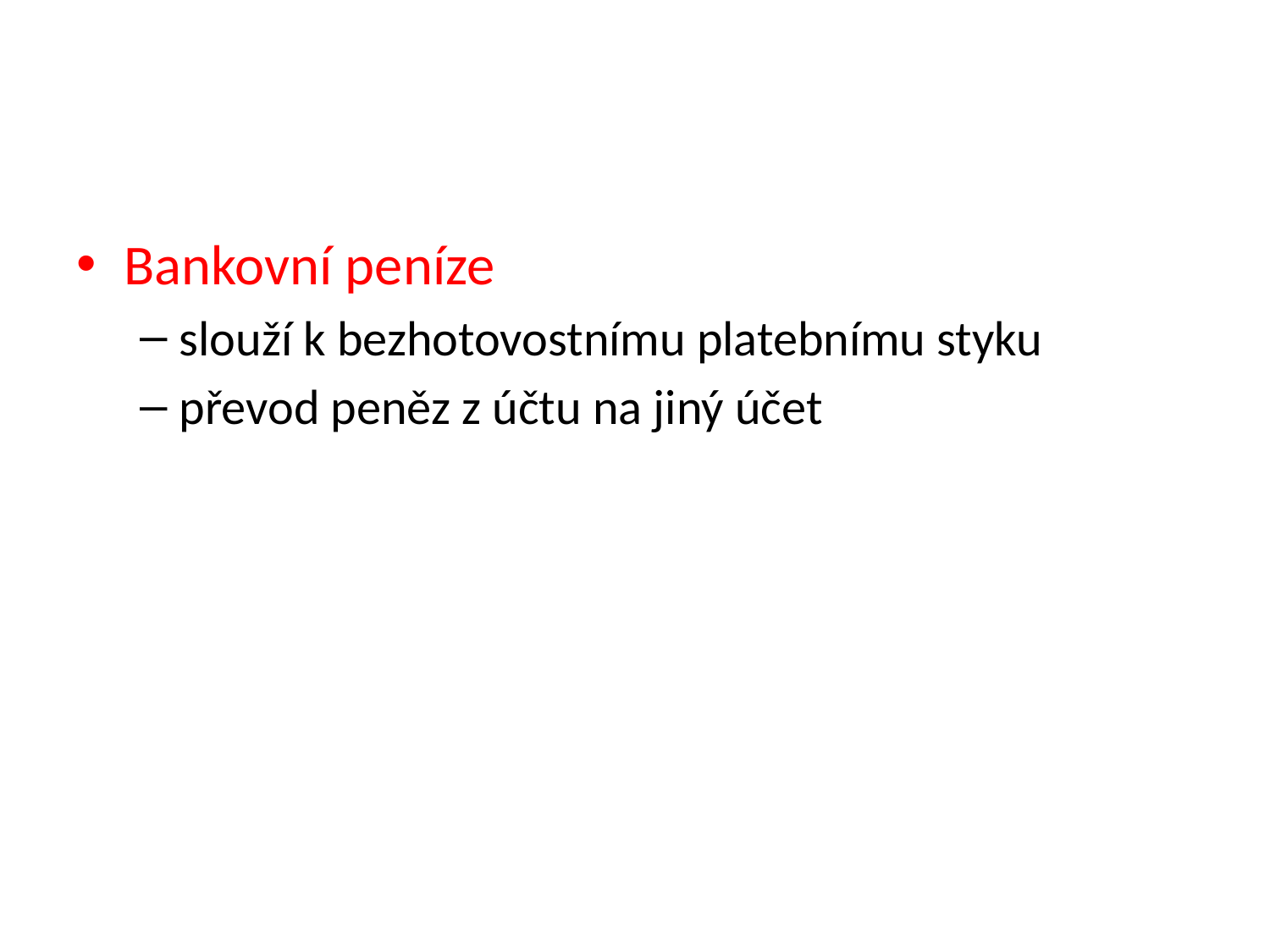

#
Bankovní peníze
slouží k bezhotovostnímu platebnímu styku
převod peněz z účtu na jiný účet